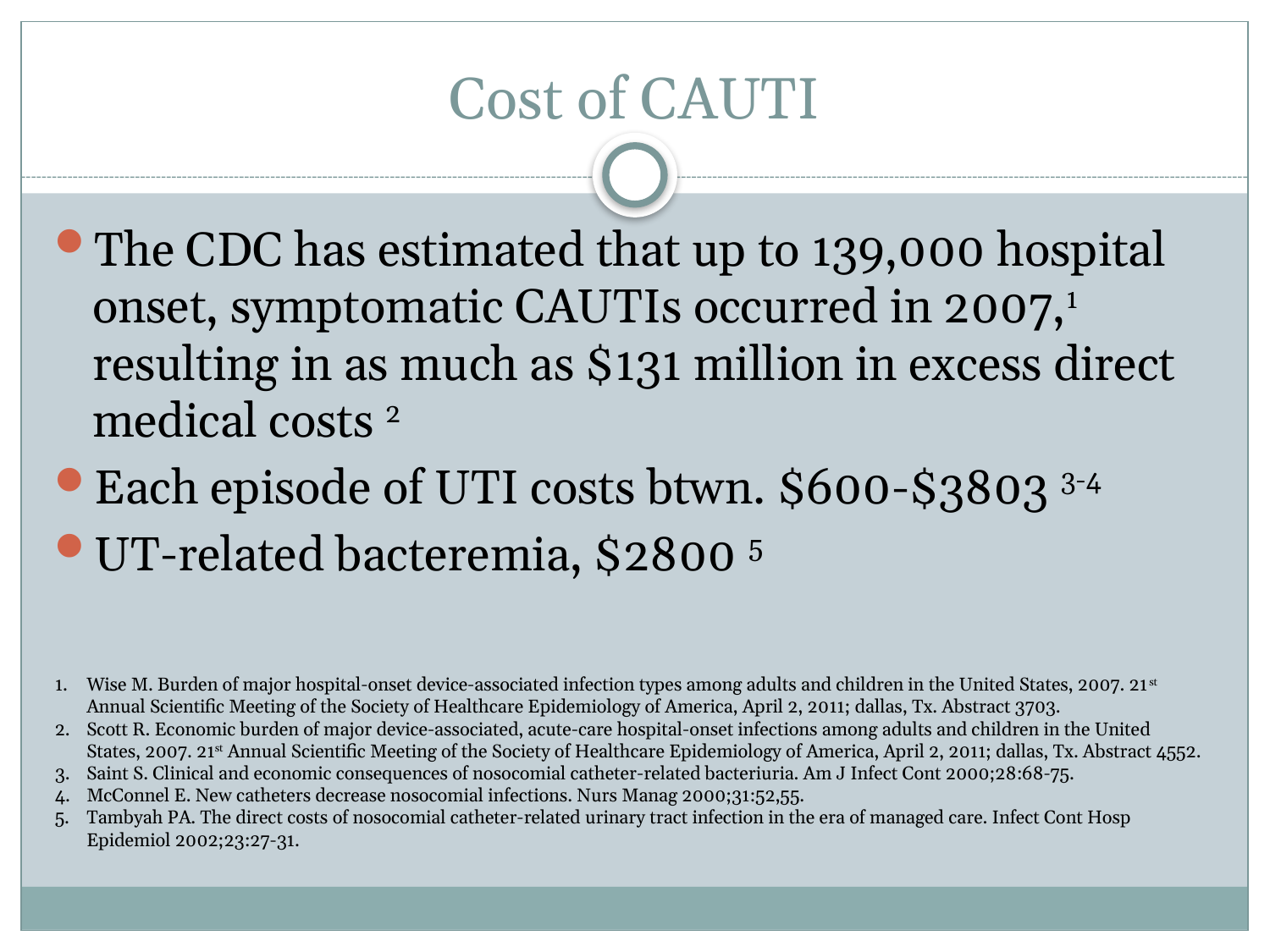

# Cost of CAUTI
The CDC has estimated that up to 139,000 hospital onset, symptomatic CAUTIs occurred in 2007,1 resulting in as much as $131 million in excess direct medical costs 2
Each episode of UTI costs btwn. $600-$3803 3-4
UT-related bacteremia, $2800 5
Wise M. Burden of major hospital-onset device-associated infection types among adults and children in the United States, 2007. 21st Annual Scientific Meeting of the Society of Healthcare Epidemiology of America, April 2, 2011; dallas, Tx. Abstract 3703.
Scott R. Economic burden of major device-associated, acute-care hospital-onset infections among adults and children in the United States, 2007. 21st Annual Scientific Meeting of the Society of Healthcare Epidemiology of America, April 2, 2011; dallas, Tx. Abstract 4552.
Saint S. Clinical and economic consequences of nosocomial catheter-related bacteriuria. Am J Infect Cont 2000;28:68-75.
McConnel E. New catheters decrease nosocomial infections. Nurs Manag 2000;31:52,55.
Tambyah PA. The direct costs of nosocomial catheter-related urinary tract infection in the era of managed care. Infect Cont Hosp Epidemiol 2002;23:27-31.